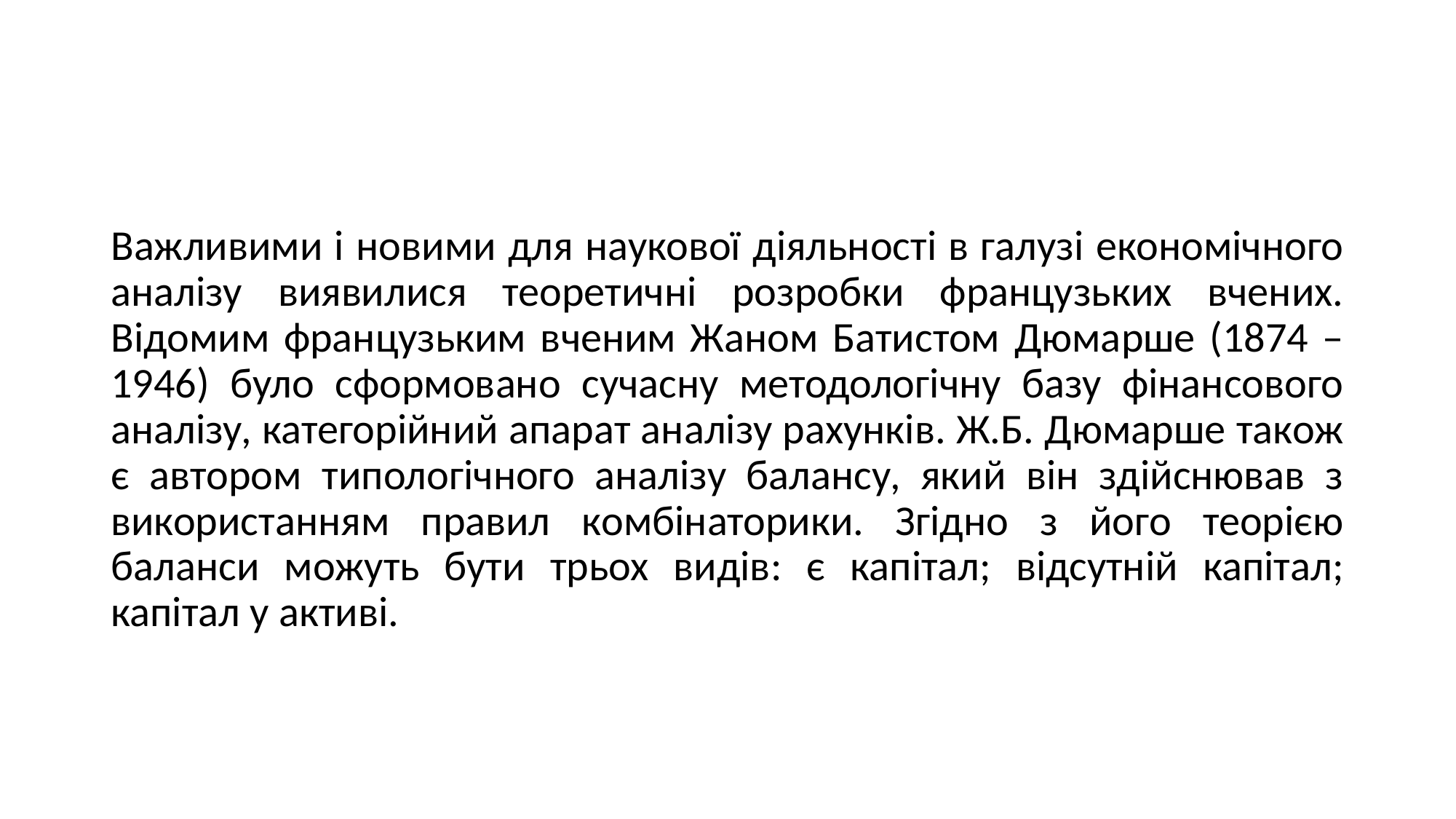

#
Важливими і новими для наукової діяльності в галузі економічного аналізу виявилися теоретичні розробки французьких вчених. Відомим французьким вченим Жаном Батистом Дюмарше (1874 – 1946) було сформовано сучасну методологічну базу фінансового аналізу, категорійний апарат аналізу рахунків. Ж.Б. Дюмарше також є автором типологічного аналізу балансу, який він здійснював з використанням правил комбінаторики. Згідно з його теорією баланси можуть бути трьох видів: є капітал; відсутній капітал; капітал у активі.